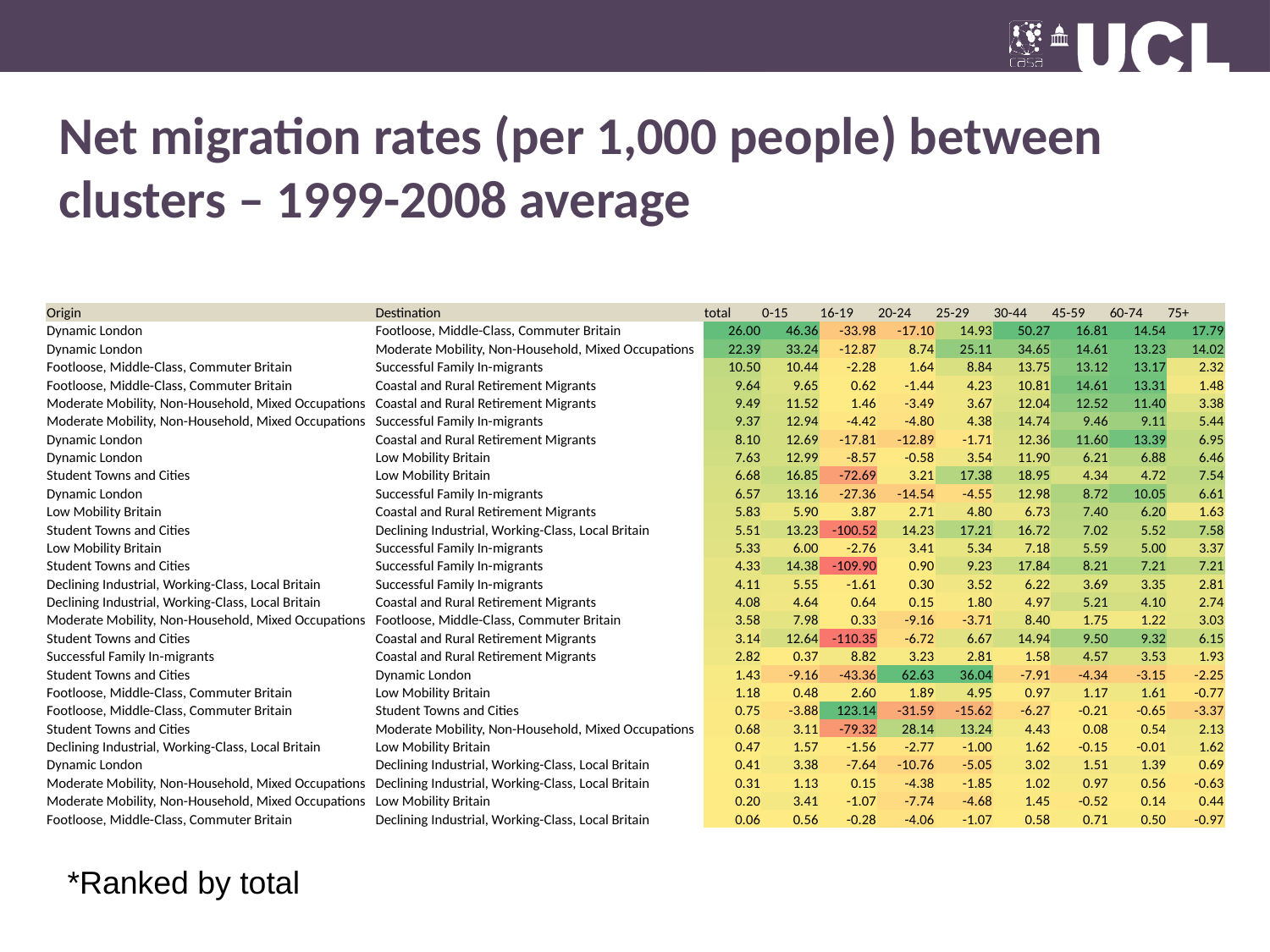

# Net migration rates (per 1,000 people) between clusters – 1999-2008 average
| Origin | Destination | total | 0-15 | 16-19 | 20-24 | 25-29 | 30-44 | 45-59 | 60-74 | 75+ |
| --- | --- | --- | --- | --- | --- | --- | --- | --- | --- | --- |
| Dynamic London | Footloose, Middle-Class, Commuter Britain | 26.00 | 46.36 | -33.98 | -17.10 | 14.93 | 50.27 | 16.81 | 14.54 | 17.79 |
| Dynamic London | Moderate Mobility, Non-Household, Mixed Occupations | 22.39 | 33.24 | -12.87 | 8.74 | 25.11 | 34.65 | 14.61 | 13.23 | 14.02 |
| Footloose, Middle-Class, Commuter Britain | Successful Family In-migrants | 10.50 | 10.44 | -2.28 | 1.64 | 8.84 | 13.75 | 13.12 | 13.17 | 2.32 |
| Footloose, Middle-Class, Commuter Britain | Coastal and Rural Retirement Migrants | 9.64 | 9.65 | 0.62 | -1.44 | 4.23 | 10.81 | 14.61 | 13.31 | 1.48 |
| Moderate Mobility, Non-Household, Mixed Occupations | Coastal and Rural Retirement Migrants | 9.49 | 11.52 | 1.46 | -3.49 | 3.67 | 12.04 | 12.52 | 11.40 | 3.38 |
| Moderate Mobility, Non-Household, Mixed Occupations | Successful Family In-migrants | 9.37 | 12.94 | -4.42 | -4.80 | 4.38 | 14.74 | 9.46 | 9.11 | 5.44 |
| Dynamic London | Coastal and Rural Retirement Migrants | 8.10 | 12.69 | -17.81 | -12.89 | -1.71 | 12.36 | 11.60 | 13.39 | 6.95 |
| Dynamic London | Low Mobility Britain | 7.63 | 12.99 | -8.57 | -0.58 | 3.54 | 11.90 | 6.21 | 6.88 | 6.46 |
| Student Towns and Cities | Low Mobility Britain | 6.68 | 16.85 | -72.69 | 3.21 | 17.38 | 18.95 | 4.34 | 4.72 | 7.54 |
| Dynamic London | Successful Family In-migrants | 6.57 | 13.16 | -27.36 | -14.54 | -4.55 | 12.98 | 8.72 | 10.05 | 6.61 |
| Low Mobility Britain | Coastal and Rural Retirement Migrants | 5.83 | 5.90 | 3.87 | 2.71 | 4.80 | 6.73 | 7.40 | 6.20 | 1.63 |
| Student Towns and Cities | Declining Industrial, Working-Class, Local Britain | 5.51 | 13.23 | -100.52 | 14.23 | 17.21 | 16.72 | 7.02 | 5.52 | 7.58 |
| Low Mobility Britain | Successful Family In-migrants | 5.33 | 6.00 | -2.76 | 3.41 | 5.34 | 7.18 | 5.59 | 5.00 | 3.37 |
| Student Towns and Cities | Successful Family In-migrants | 4.33 | 14.38 | -109.90 | 0.90 | 9.23 | 17.84 | 8.21 | 7.21 | 7.21 |
| Declining Industrial, Working-Class, Local Britain | Successful Family In-migrants | 4.11 | 5.55 | -1.61 | 0.30 | 3.52 | 6.22 | 3.69 | 3.35 | 2.81 |
| Declining Industrial, Working-Class, Local Britain | Coastal and Rural Retirement Migrants | 4.08 | 4.64 | 0.64 | 0.15 | 1.80 | 4.97 | 5.21 | 4.10 | 2.74 |
| Moderate Mobility, Non-Household, Mixed Occupations | Footloose, Middle-Class, Commuter Britain | 3.58 | 7.98 | 0.33 | -9.16 | -3.71 | 8.40 | 1.75 | 1.22 | 3.03 |
| Student Towns and Cities | Coastal and Rural Retirement Migrants | 3.14 | 12.64 | -110.35 | -6.72 | 6.67 | 14.94 | 9.50 | 9.32 | 6.15 |
| Successful Family In-migrants | Coastal and Rural Retirement Migrants | 2.82 | 0.37 | 8.82 | 3.23 | 2.81 | 1.58 | 4.57 | 3.53 | 1.93 |
| Student Towns and Cities | Dynamic London | 1.43 | -9.16 | -43.36 | 62.63 | 36.04 | -7.91 | -4.34 | -3.15 | -2.25 |
| Footloose, Middle-Class, Commuter Britain | Low Mobility Britain | 1.18 | 0.48 | 2.60 | 1.89 | 4.95 | 0.97 | 1.17 | 1.61 | -0.77 |
| Footloose, Middle-Class, Commuter Britain | Student Towns and Cities | 0.75 | -3.88 | 123.14 | -31.59 | -15.62 | -6.27 | -0.21 | -0.65 | -3.37 |
| Student Towns and Cities | Moderate Mobility, Non-Household, Mixed Occupations | 0.68 | 3.11 | -79.32 | 28.14 | 13.24 | 4.43 | 0.08 | 0.54 | 2.13 |
| Declining Industrial, Working-Class, Local Britain | Low Mobility Britain | 0.47 | 1.57 | -1.56 | -2.77 | -1.00 | 1.62 | -0.15 | -0.01 | 1.62 |
| Dynamic London | Declining Industrial, Working-Class, Local Britain | 0.41 | 3.38 | -7.64 | -10.76 | -5.05 | 3.02 | 1.51 | 1.39 | 0.69 |
| Moderate Mobility, Non-Household, Mixed Occupations | Declining Industrial, Working-Class, Local Britain | 0.31 | 1.13 | 0.15 | -4.38 | -1.85 | 1.02 | 0.97 | 0.56 | -0.63 |
| Moderate Mobility, Non-Household, Mixed Occupations | Low Mobility Britain | 0.20 | 3.41 | -1.07 | -7.74 | -4.68 | 1.45 | -0.52 | 0.14 | 0.44 |
| Footloose, Middle-Class, Commuter Britain | Declining Industrial, Working-Class, Local Britain | 0.06 | 0.56 | -0.28 | -4.06 | -1.07 | 0.58 | 0.71 | 0.50 | -0.97 |
*Ranked by total